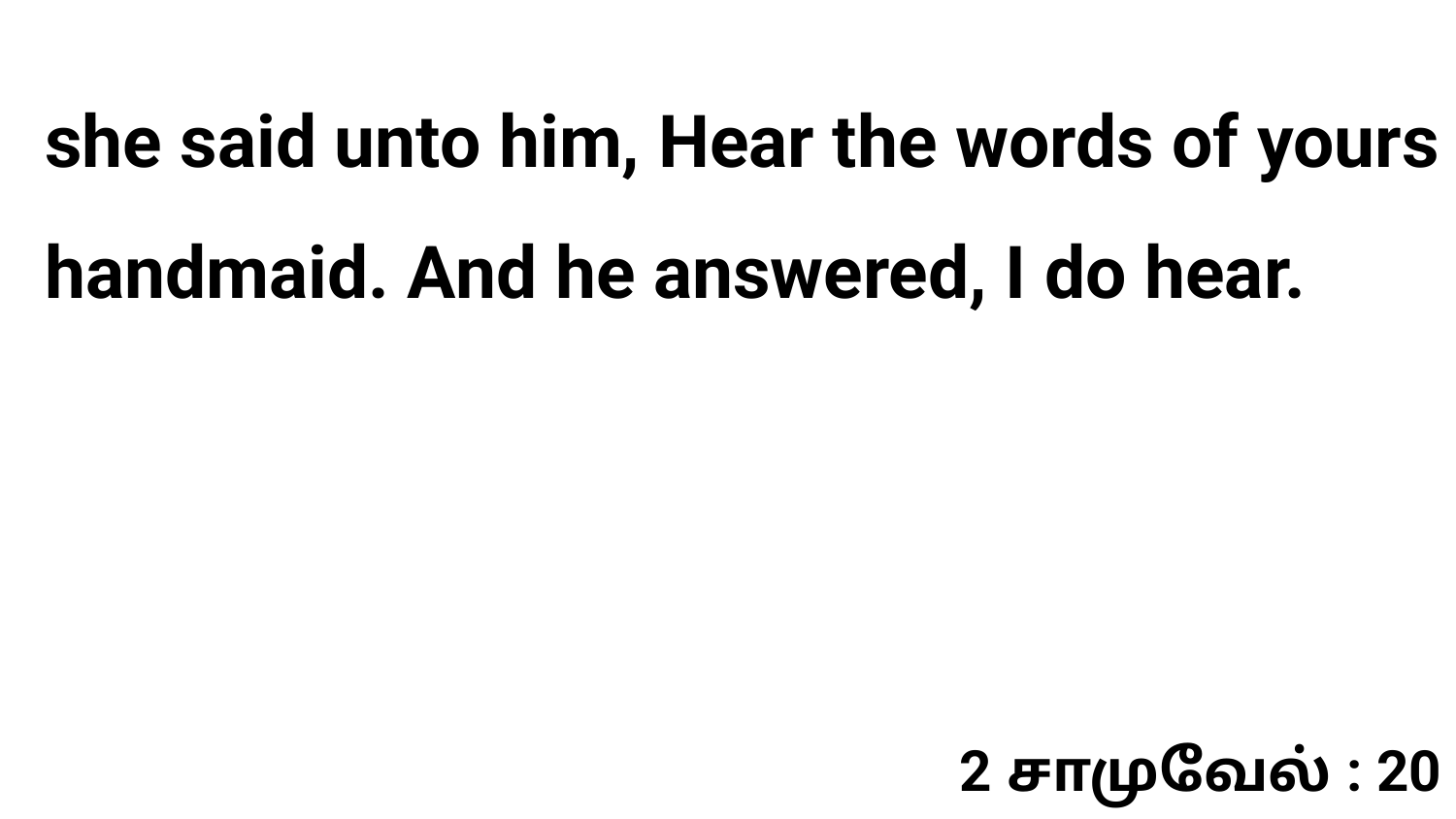

she said unto him, Hear the words of yours handmaid. And he answered, I do hear.
2 சாமுவேல் : 20